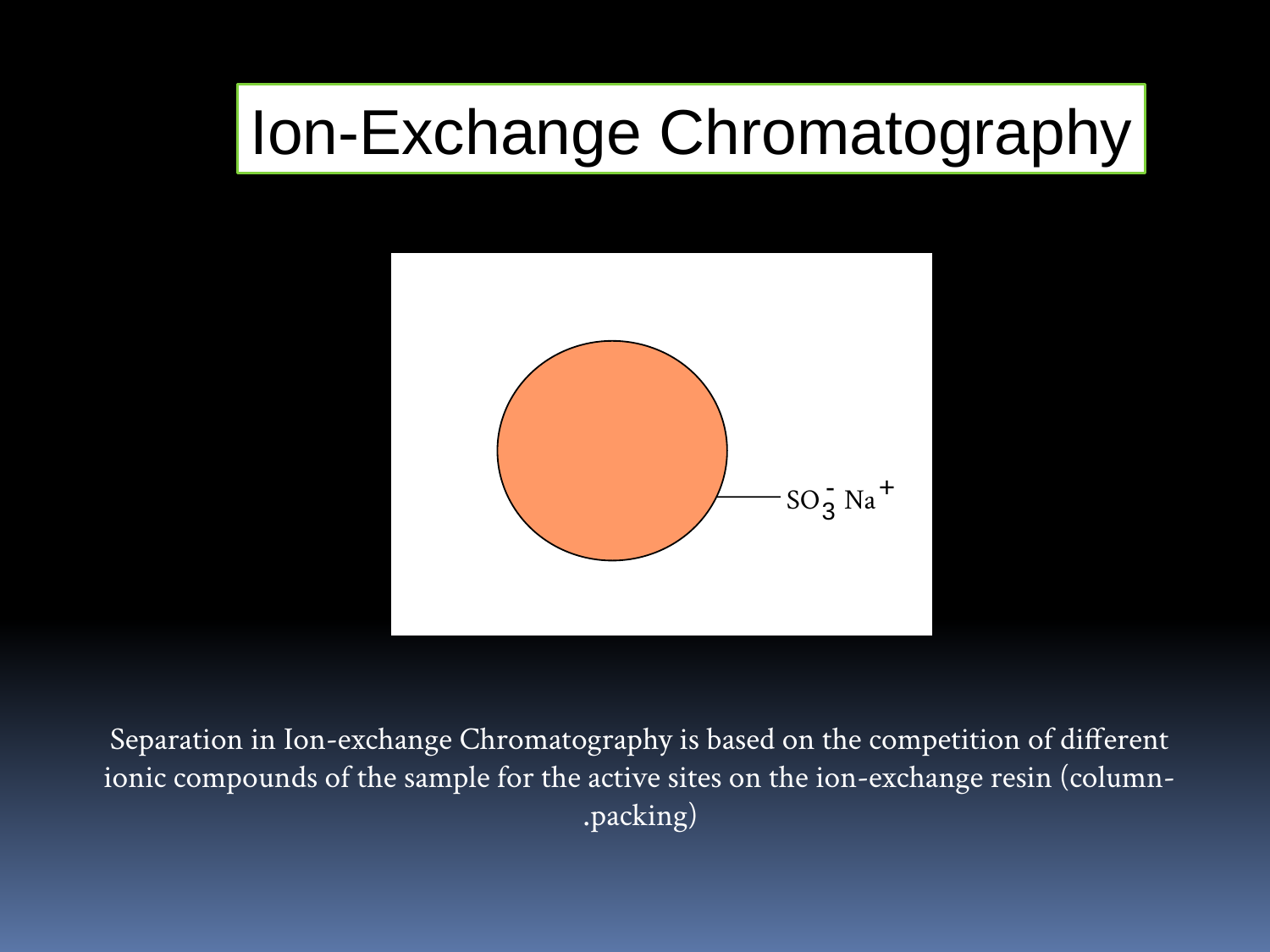

Ion-Exchange Chromatography

-
+
SO
Na
3

Separation in Ion-exchange Chromatography is based on the competition of different ionic compounds of the sample for the active sites on the ion-exchange resin (column-packing).